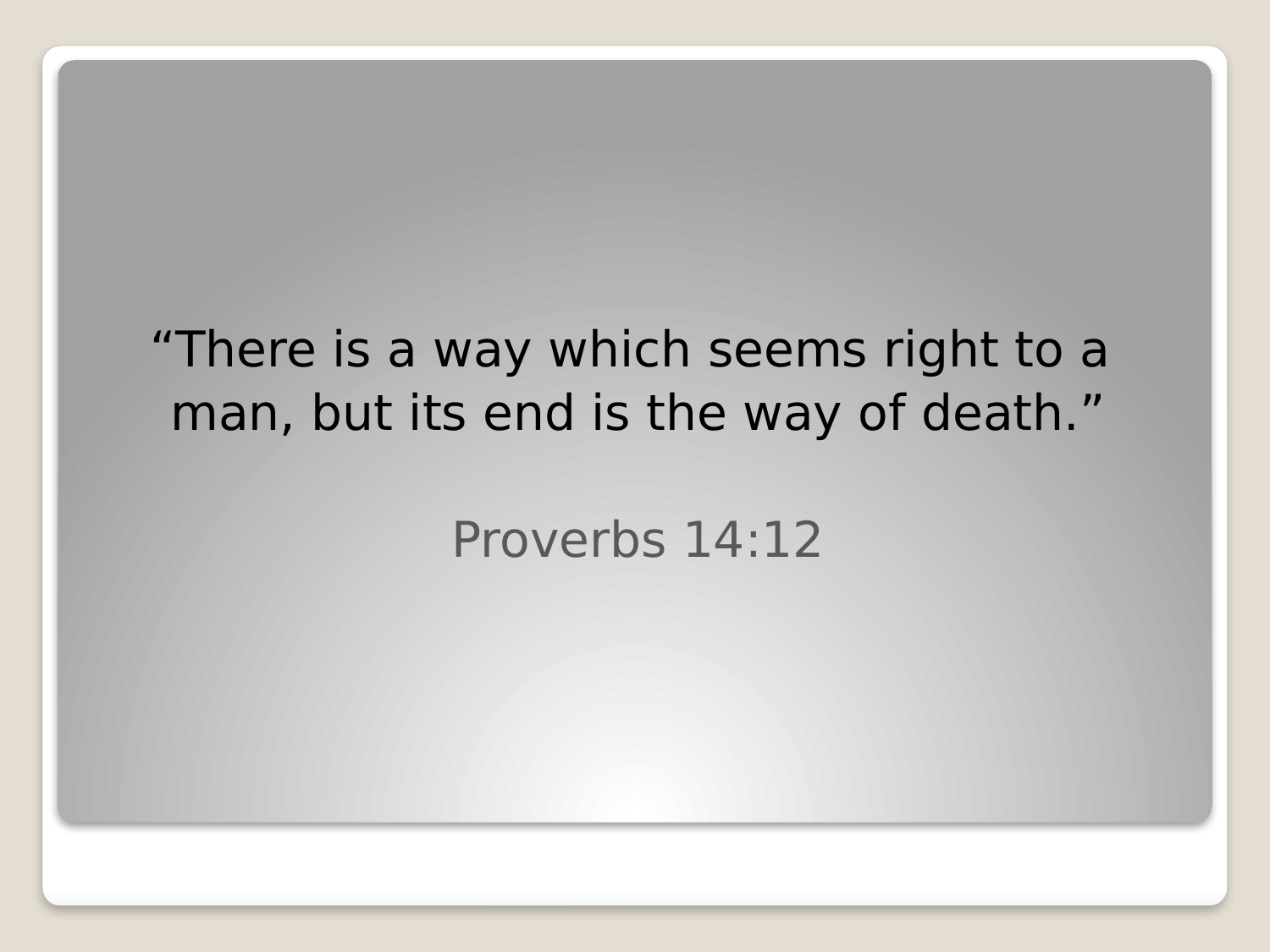

“There is a way which seems right to a
man, but its end is the way of death.”

Proverbs 14:12